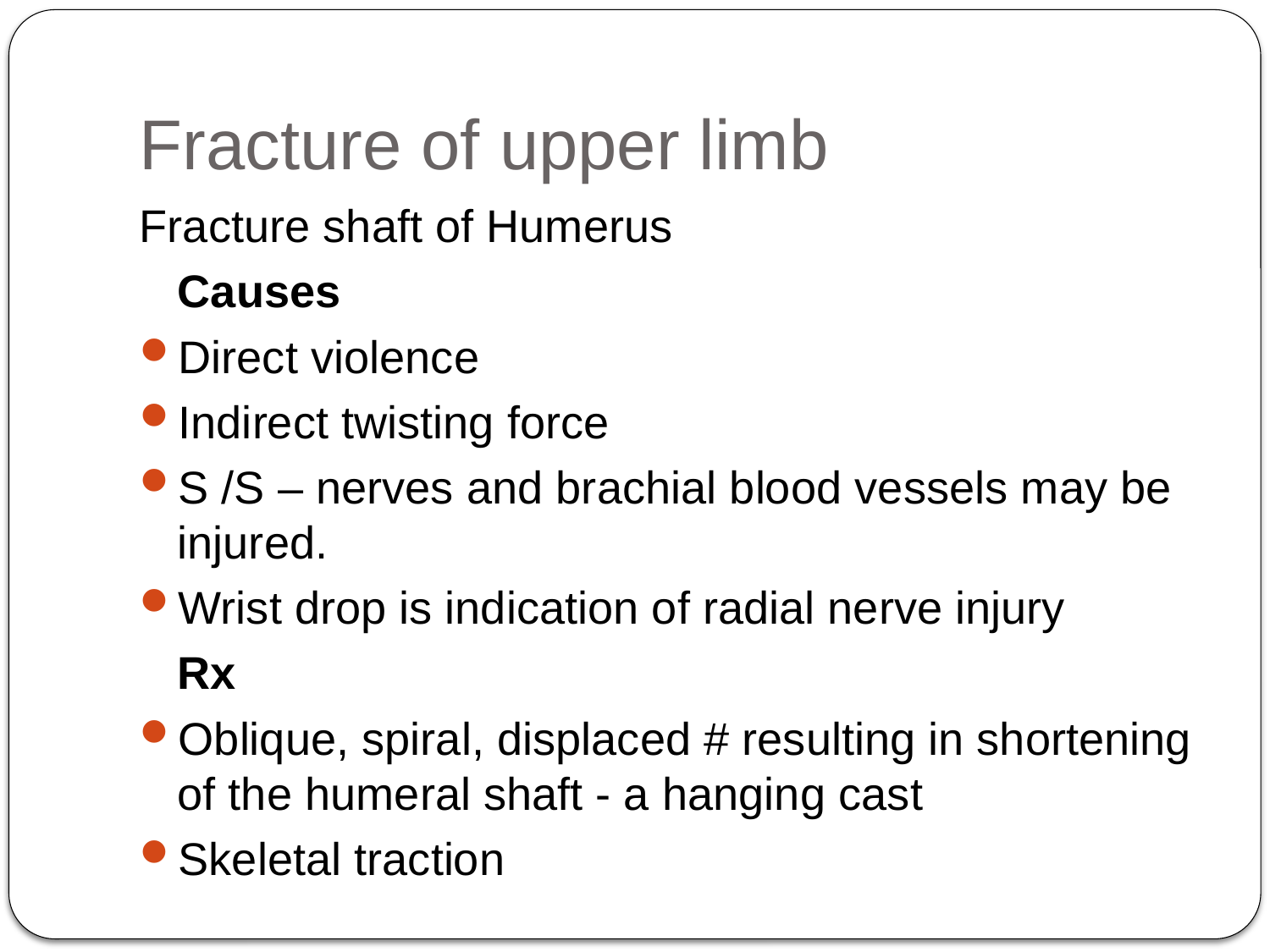

# Fracture of upper limb
Fracture shaft of Humerus
 	Causes
Direct violence
Indirect twisting force
S /S – nerves and brachial blood vessels may be injured.
Wrist drop is indication of radial nerve injury
	Rx
Oblique, spiral, displaced # resulting in shortening of the humeral shaft - a hanging cast
Skeletal traction